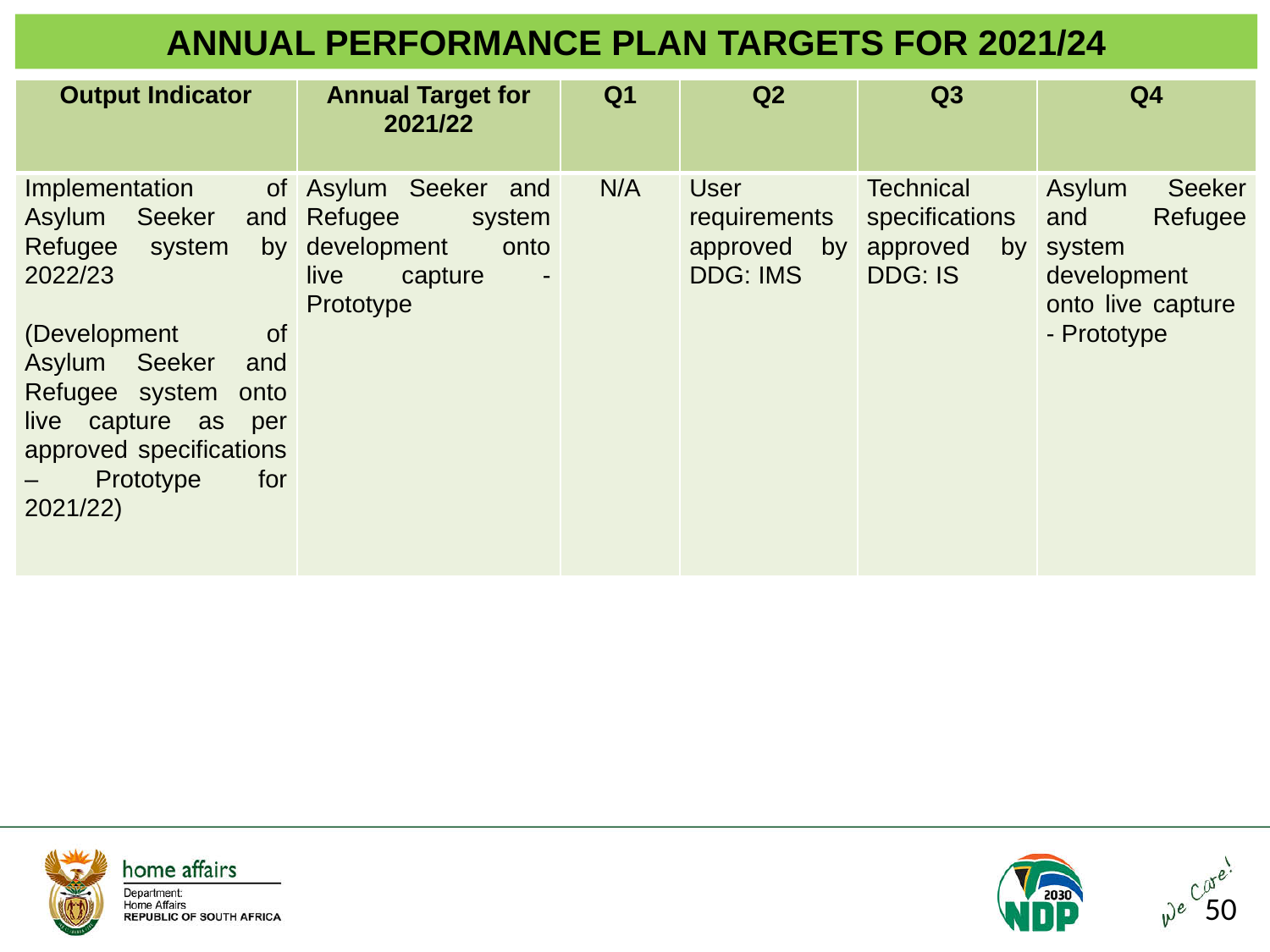

ANNUAL PERFORMANCE PLAN TARGETS FOR 2021/24
| Output Indicator | Annual Target for 2021/22 | Q1 | Q2 | Q3 | Q4 |
| --- | --- | --- | --- | --- | --- |
| Implementation of Asylum Seeker and Refugee system by 2022/23 (Development of Asylum Seeker and Refugee system onto live capture as per approved specifications – Prototype for 2021/22) | Asylum Seeker and Refugee system development onto live capture - Prototype | N/A | User requirements approved by DDG: IMS | Technical specifications approved by DDG: IS | Asylum Seeker and Refugee system development onto live capture - Prototype |
50